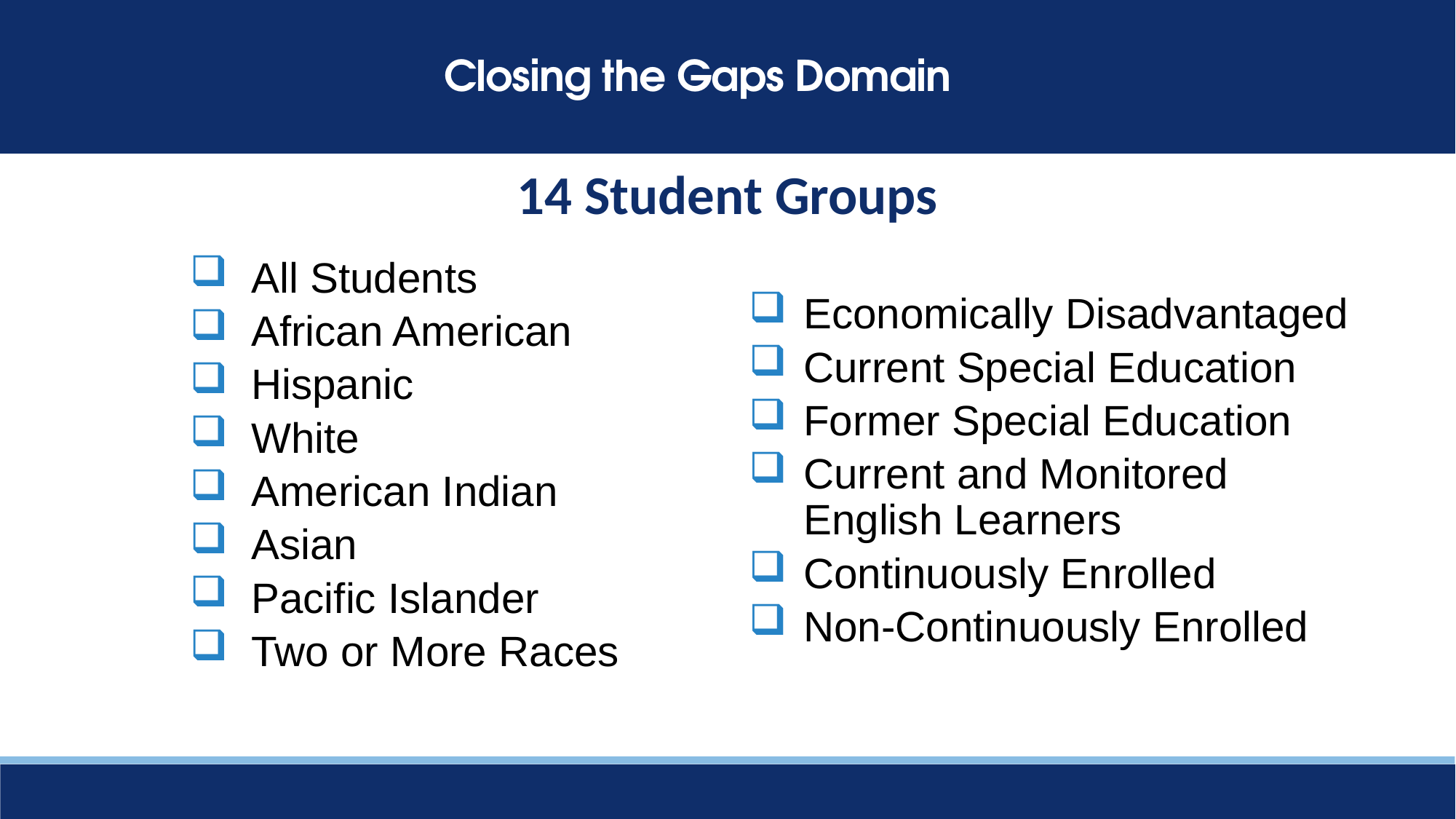

Closing the Gaps Domain
14 Student Groups

All Students
African American
Hispanic
White
American Indian
Asian
Pacific Islander
Two or More Races

Economically Disadvantaged
Current Special Education
Former Special Education
Current and Monitored English Learners
Continuously Enrolled
Non-Continuously Enrolled